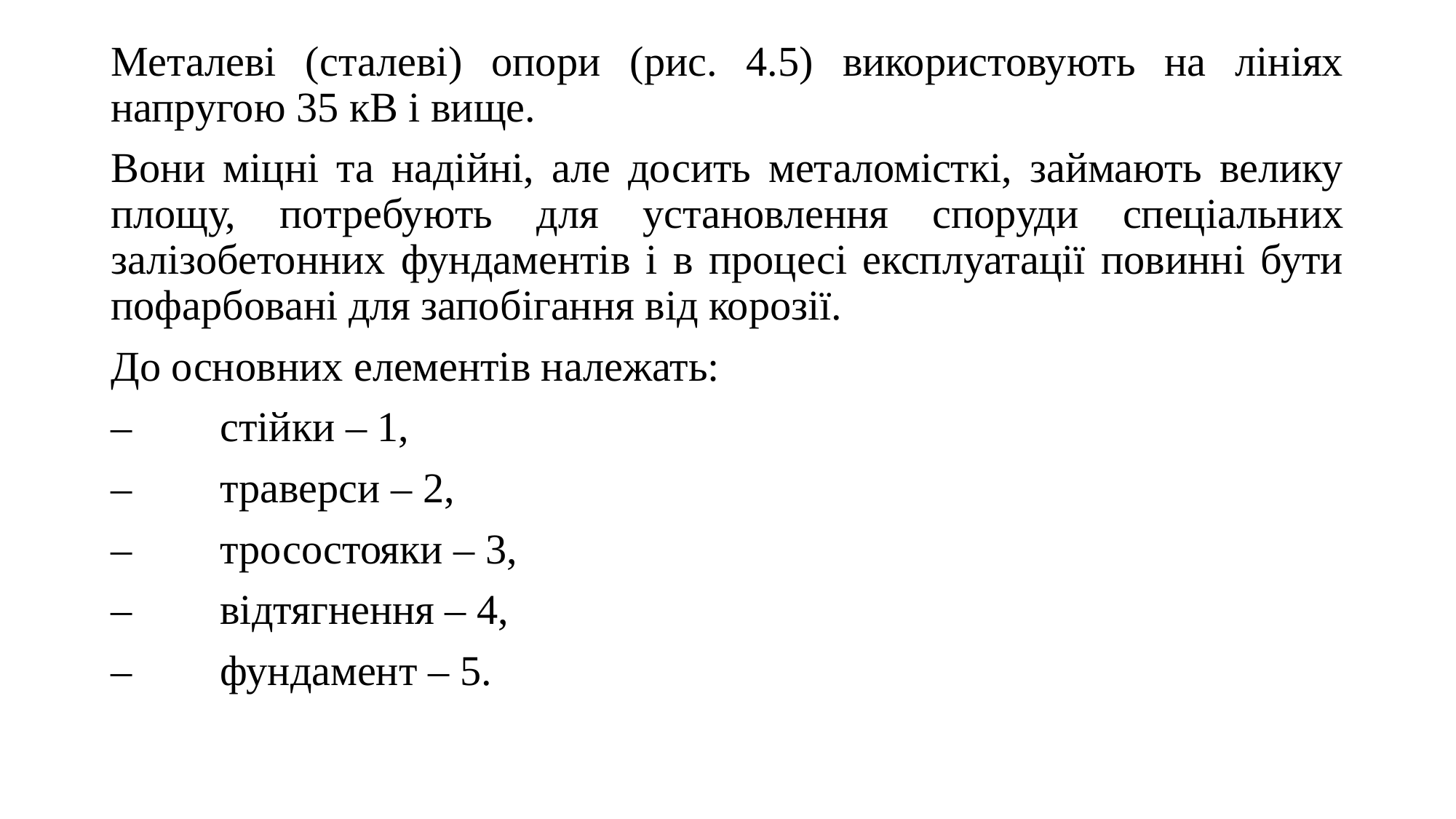

Металеві (сталеві) опори (рис. 4.5) використовують на лініях напругою 35 кВ і вище.
Вони міцні та надійні, але досить металомісткі, займають велику площу, потребують для установлення споруди спеціальних залізобетонних фундаментів і в процесі експлуатації повинні бути пофарбовані для запобігання від корозії.
До основних елементів належать:
–	стійки – 1,
–	траверси – 2,
–	тросостояки – 3,
–	відтягнення – 4,
–	фундамент – 5.